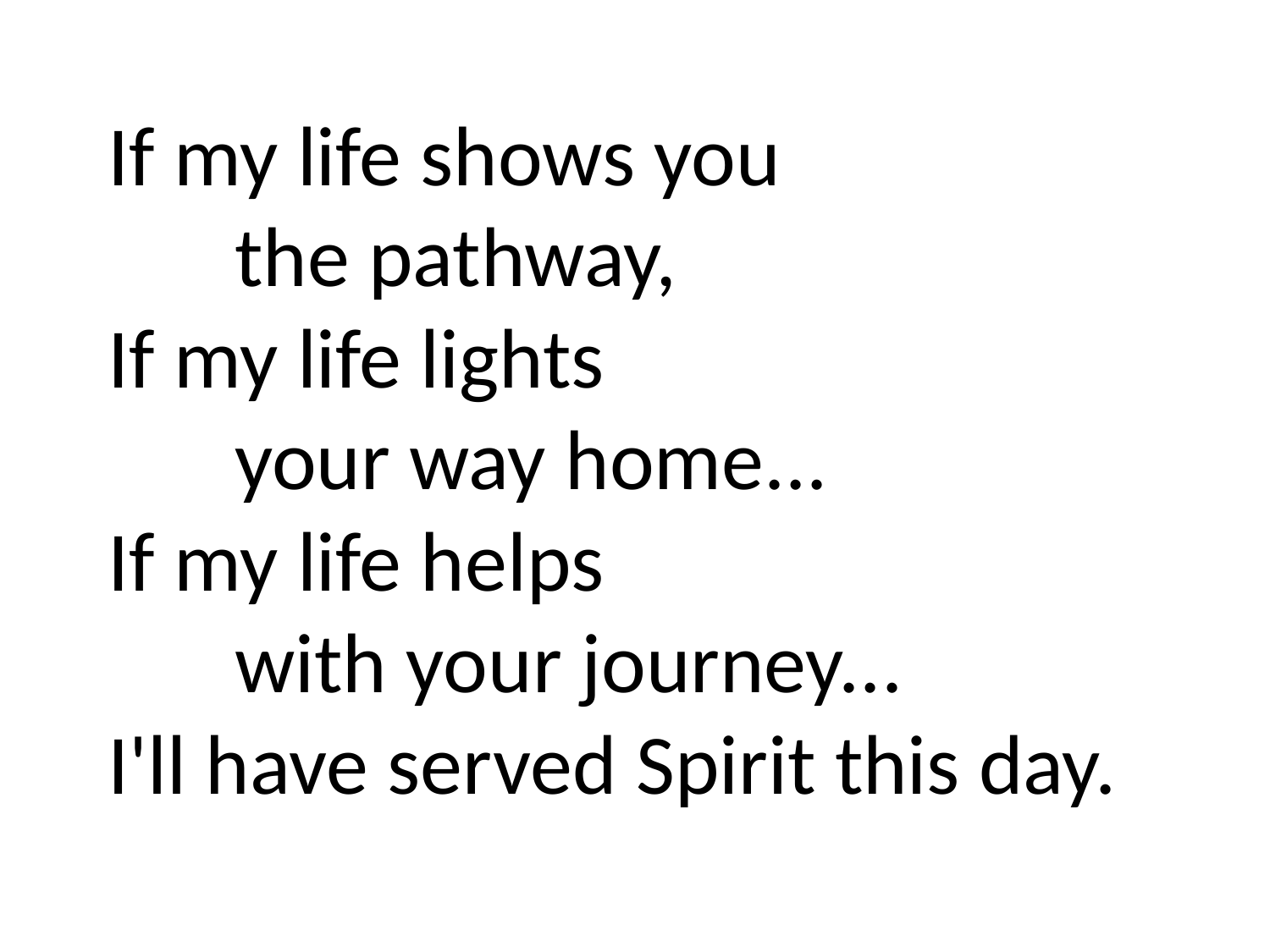

If my life shows you
	the pathway,
If my life lights
	your way home...
If my life helps
	with your journey...
I'll have served Spirit this day.